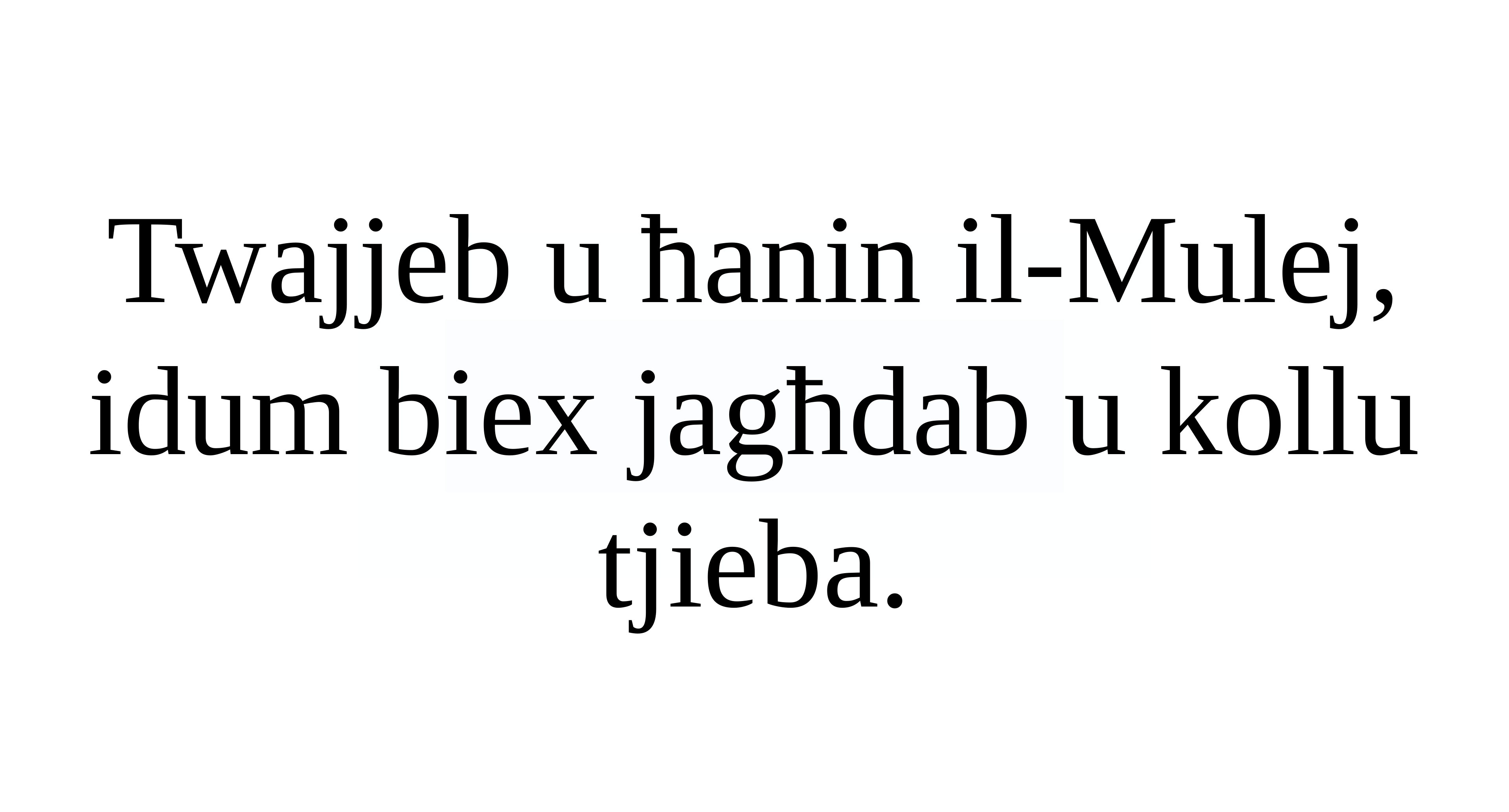

Twajjeb u ħanin il-Mulej,
idum biex jagħdab u kollu tjieba.